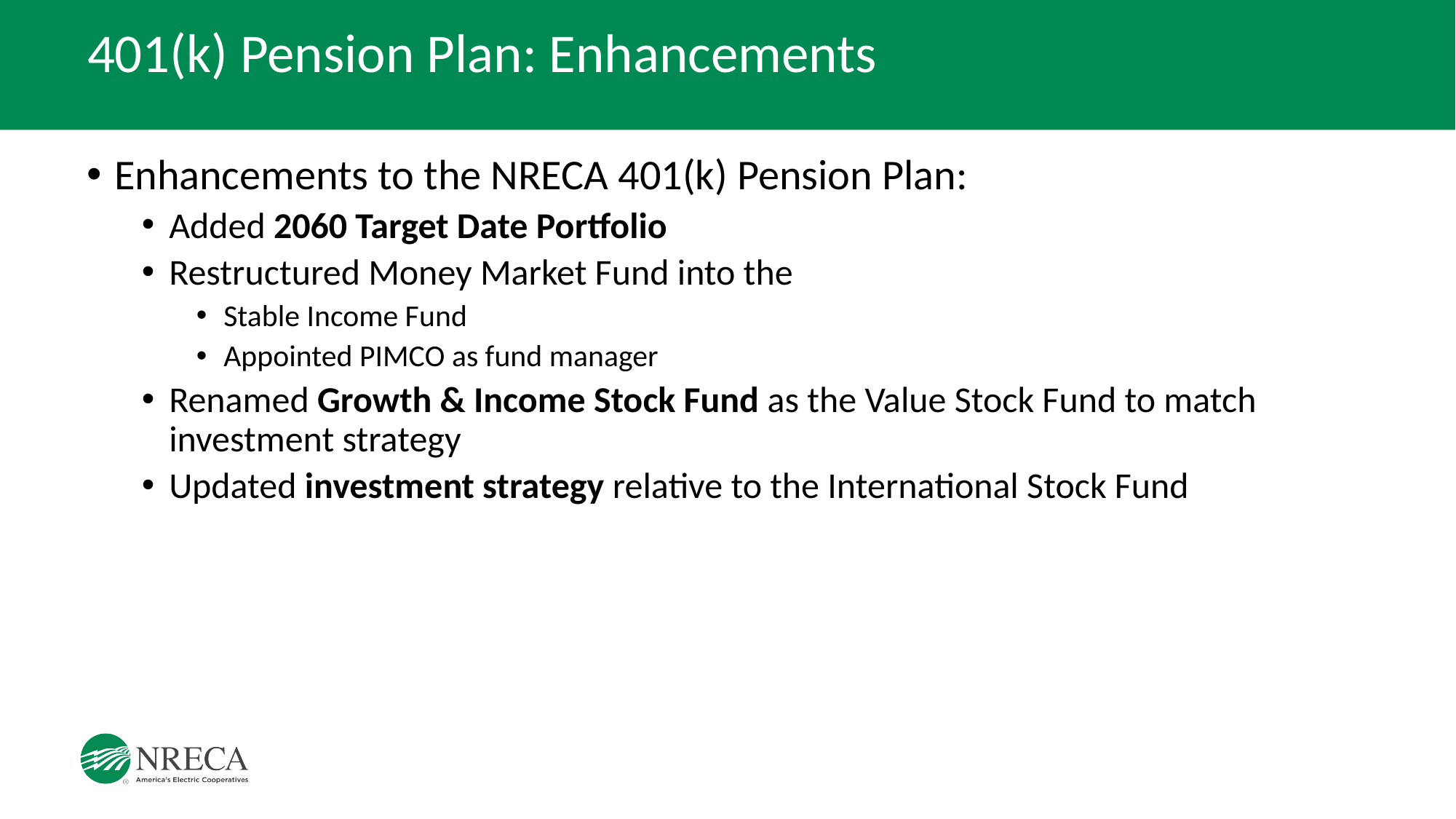

# 401(k) Pension Plan: Enhancements
Enhancements to the NRECA 401(k) Pension Plan:
Added 2060 Target Date Portfolio
Restructured Money Market Fund into the
Stable Income Fund
Appointed PIMCO as fund manager
Renamed Growth & Income Stock Fund as the Value Stock Fund to match investment strategy
Updated investment strategy relative to the International Stock Fund